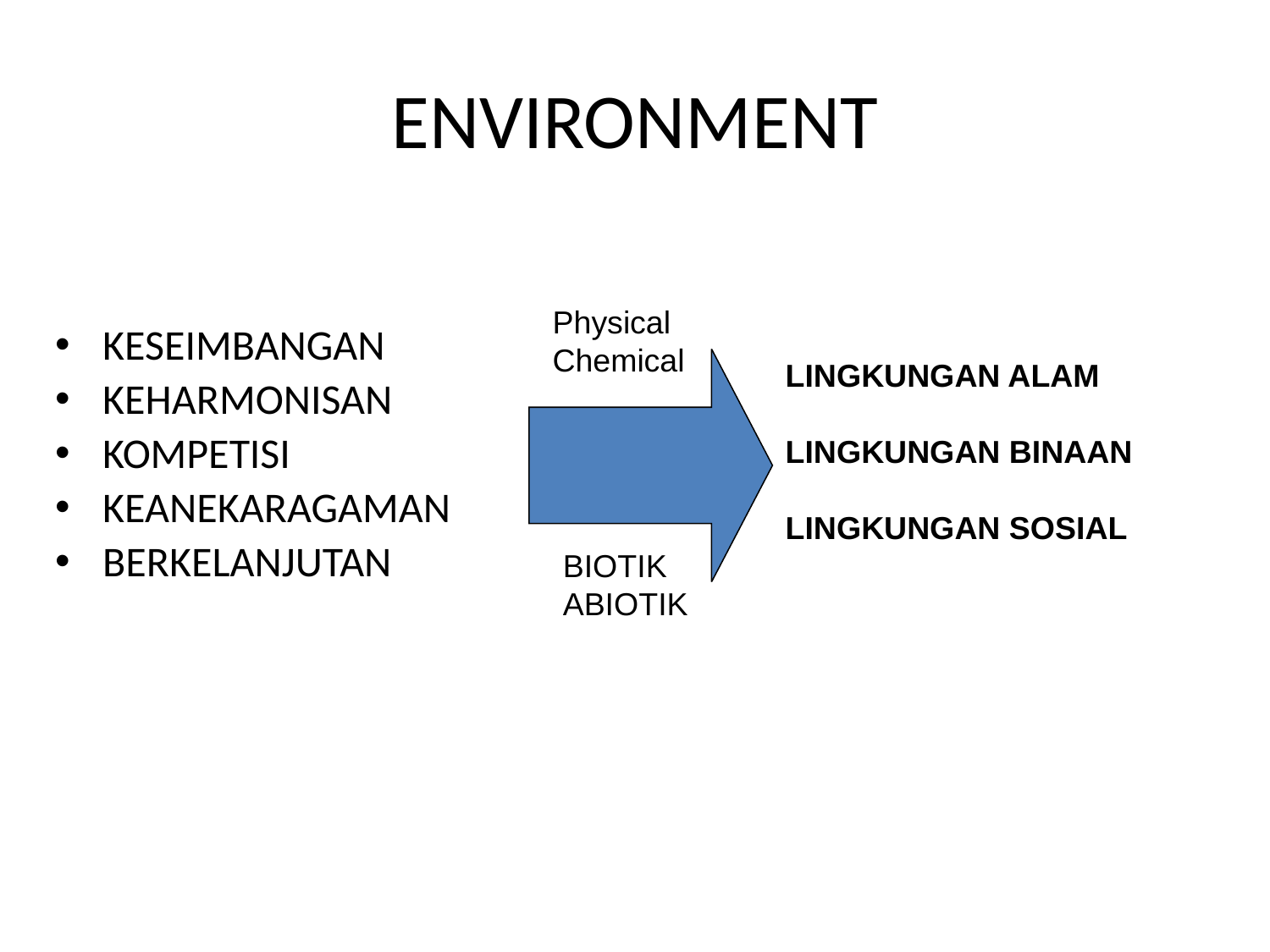

# ENVIRONMENT
Physical
Chemical
KESEIMBANGAN
KEHARMONISAN
KOMPETISI
KEANEKARAGAMAN
BERKELANJUTAN

LINGKUNGAN ALAM

LINGKUNGAN BINAAN

LINGKUNGAN SOSIAL
BIOTIK
ABIOTIK